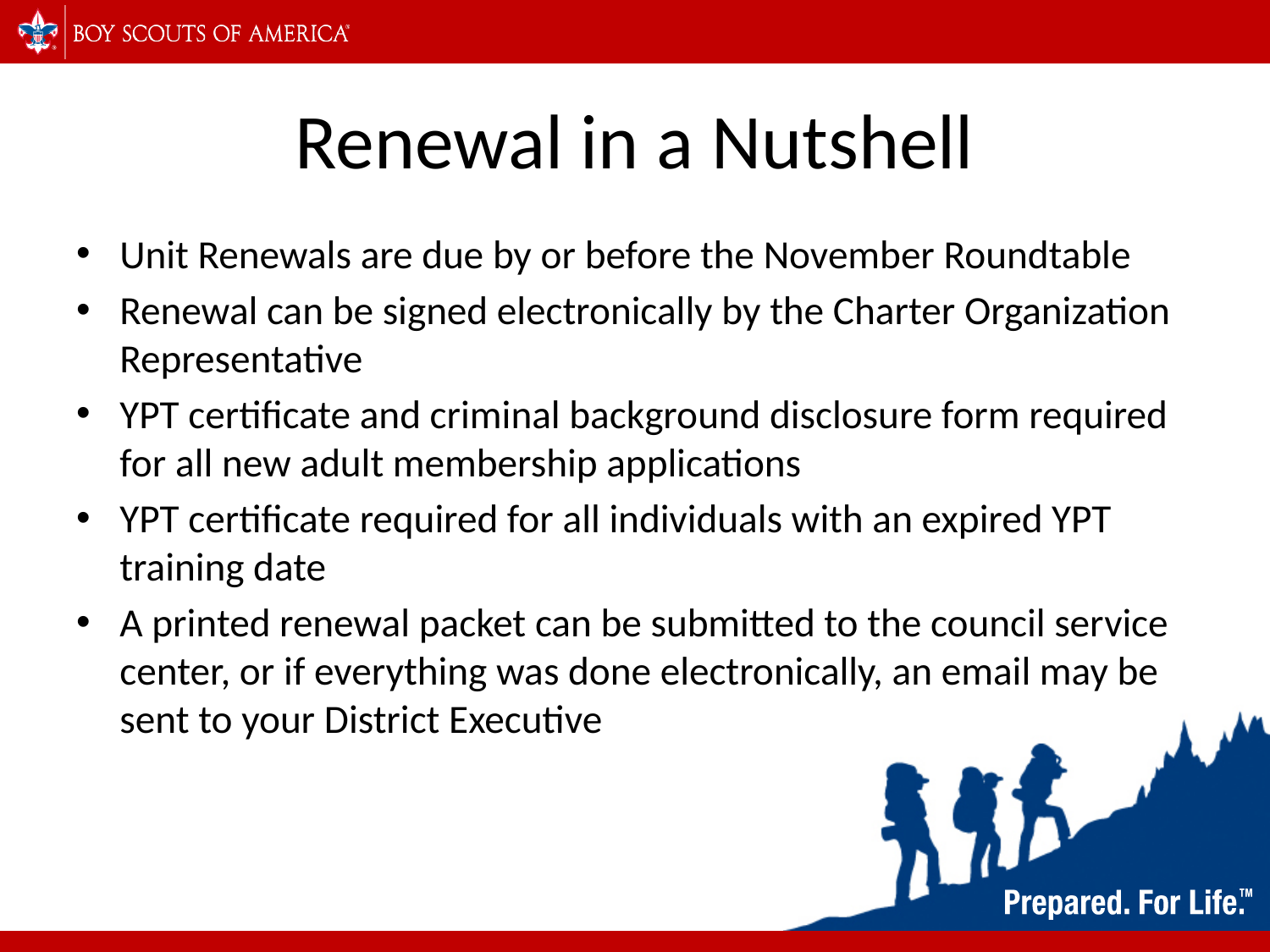

# Renewal in a Nutshell
Unit Renewals are due by or before the November Roundtable
Renewal can be signed electronically by the Charter Organization Representative
YPT certificate and criminal background disclosure form required for all new adult membership applications
YPT certificate required for all individuals with an expired YPT training date
A printed renewal packet can be submitted to the council service center, or if everything was done electronically, an email may be sent to your District Executive